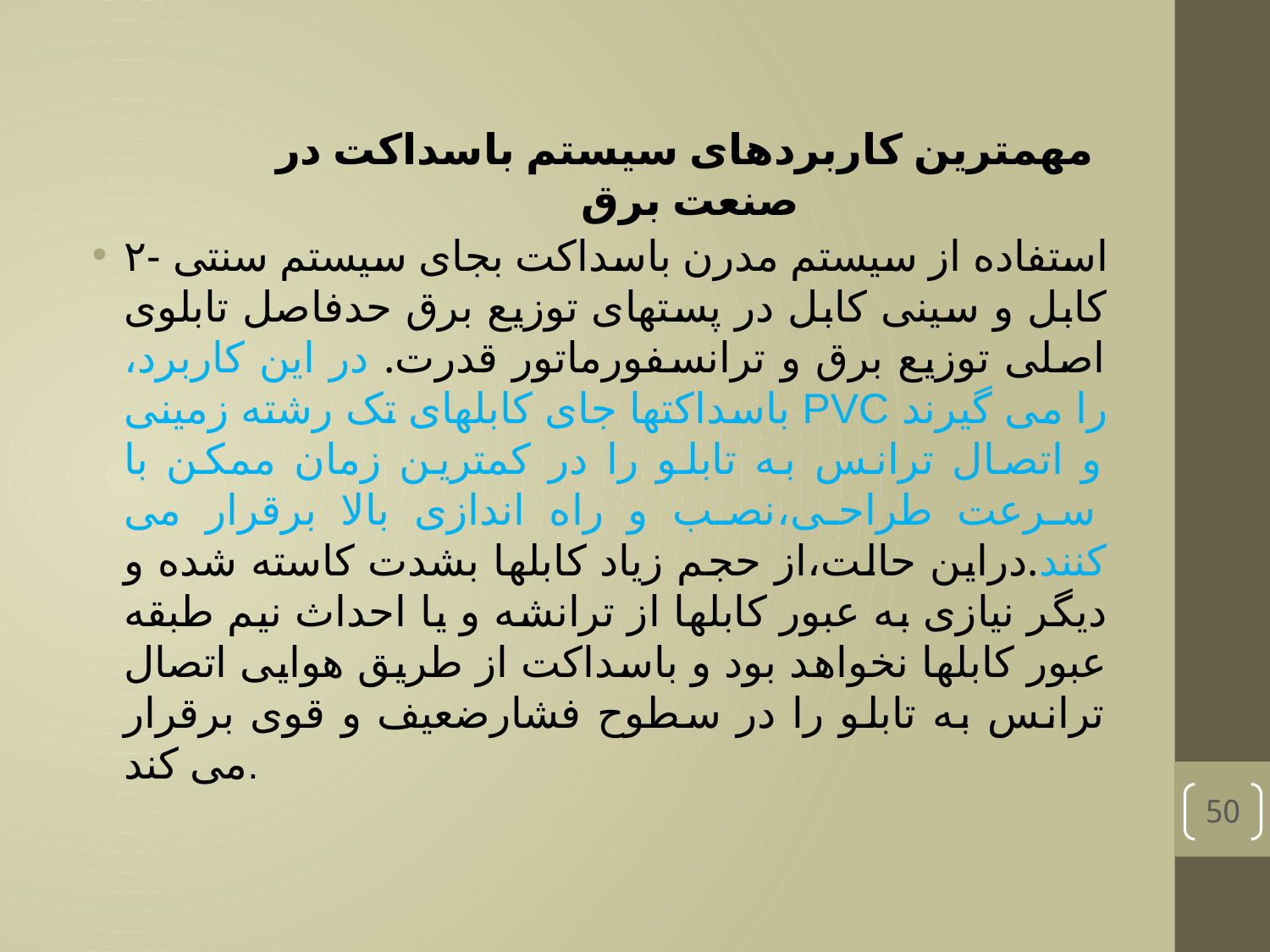

#
مهمترین کاربردهای سیستم باسداکت در صنعت برق
۲- استفاده از سیستم مدرن باسداکت بجای سیستم سنتی کابل و سینی کابل در پستهای توزیع برق حدفاصل تابلوی اصلی توزیع برق و ترانسفورماتور قدرت. در این کاربرد، باسداکتها جای کابلهای تک رشته زمینی PVC را می گیرند و اتصال ترانس به تابلو را در کمترین زمان ممکن با سرعت طراحی،نصب و راه اندازی بالا برقرار می کنند.دراین حالت،از حجم زیاد کابلها بشدت کاسته شده و دیگر نیازی به عبور کابلها از ترانشه و یا احداث نیم طبقه عبور کابلها نخواهد بود و باسداکت از طریق هوایی اتصال ترانس به تابلو را در سطوح فشارضعیف و قوی برقرار می کند.
50